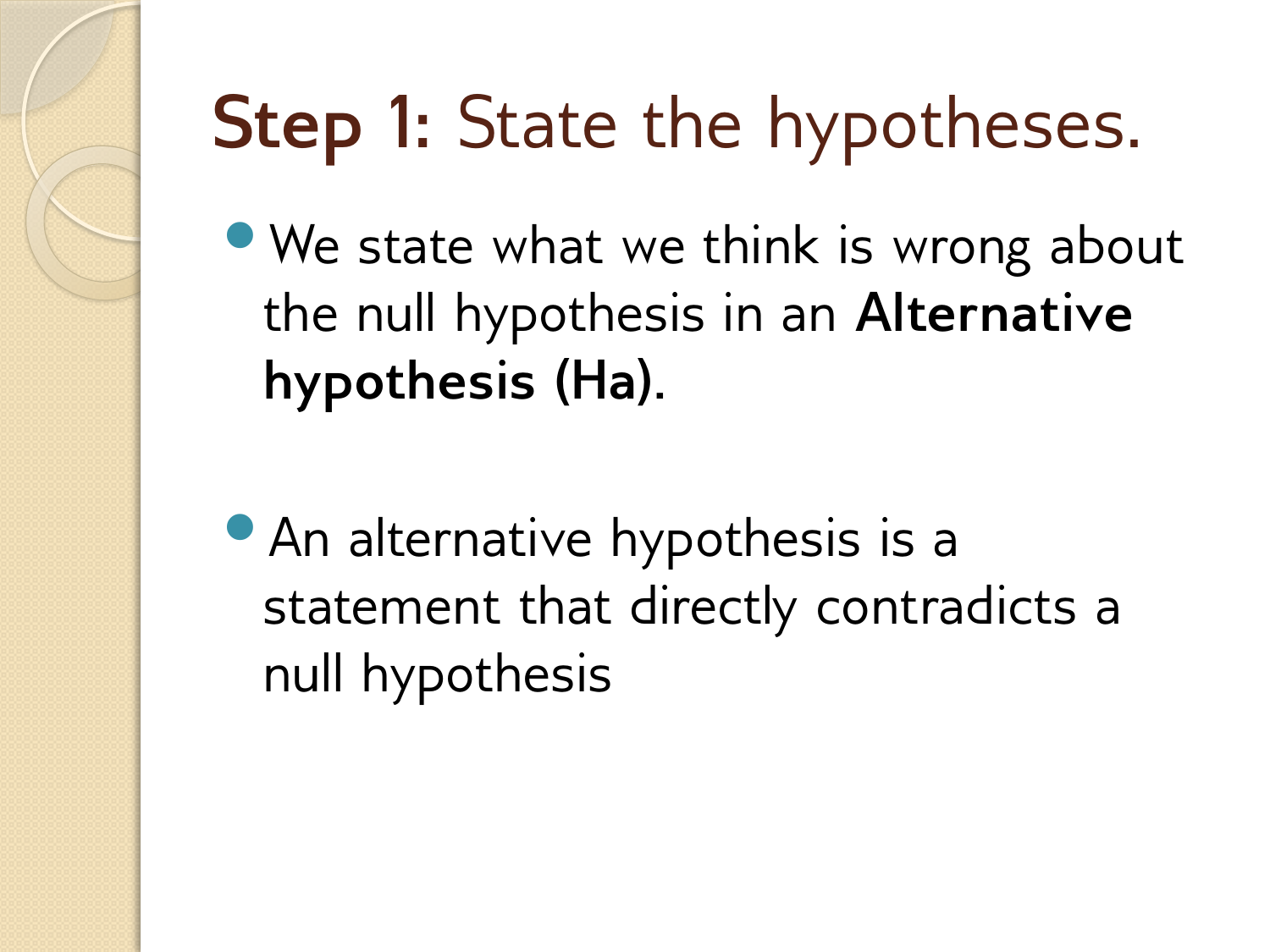

# Step 1: State the hypotheses.
We state what we think is wrong about the null hypothesis in an Alternative hypothesis (Ha).

An alternative hypothesis is a statement that directly contradicts a null hypothesis